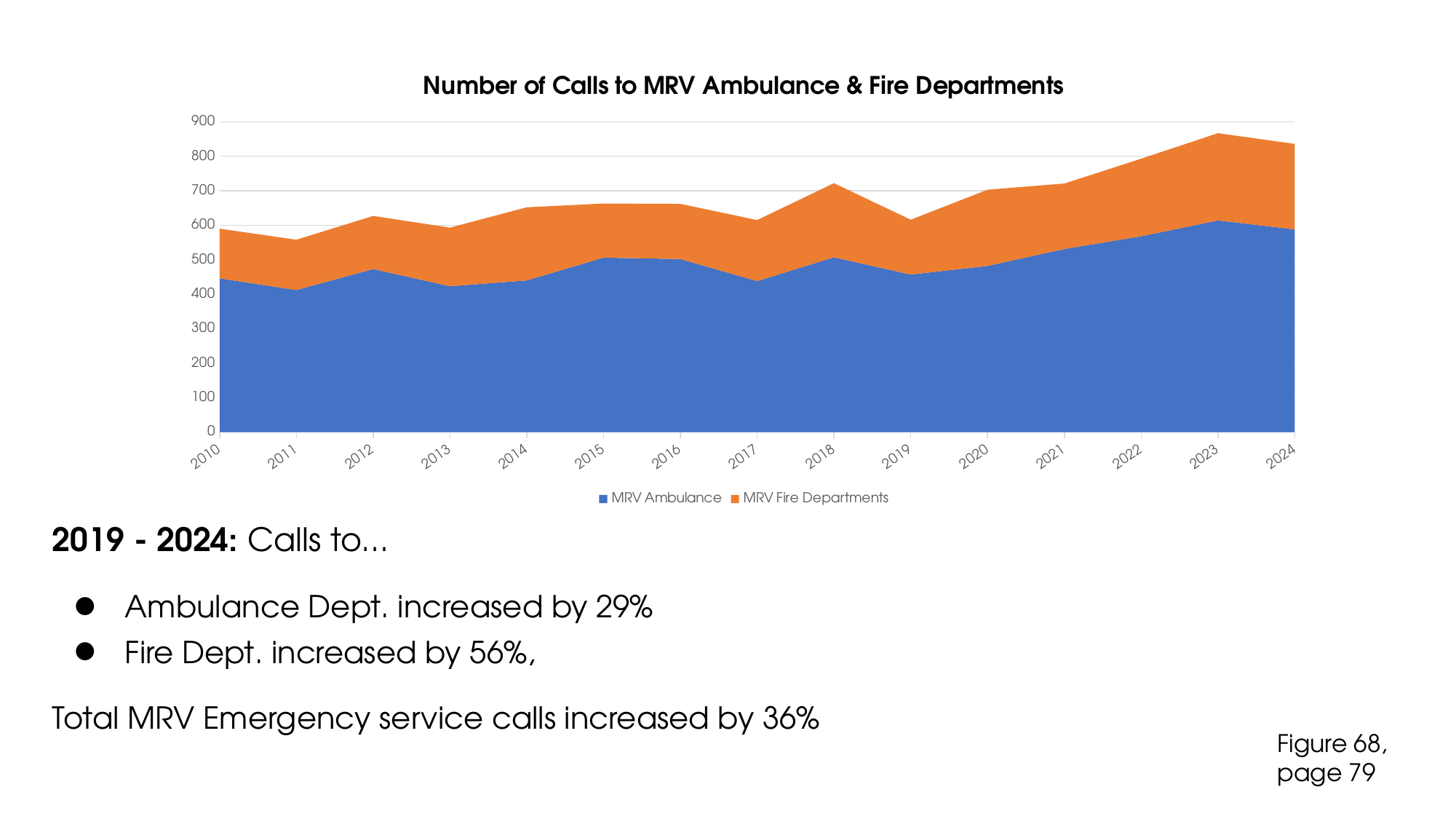

### Chart: Number of Calls to MRV Ambulance & Fire Departments

| Category | MRV Ambulance | MRV Fire Departments |
|---|---|---|
| 2010 | 446.0 | 144.0 |
| 2011 | 412.0 | 146.0 |
| 2012 | 473.0 | 154.0 |
| 2013 | 423.0 | 170.0 |
| 2014 | 440.0 | 212.0 |
| 2015 | 506.0 | 157.0 |
| 2016 | 502.0 | 160.0 |
| 2017 | 438.0 | 177.0 |
| 2018 | 507.0 | 215.0 |
| 2019 | 457.0 | 159.0 |
| 2020 | 482.0 | 221.0 |
| 2021 | 531.0 | 190.0 |
| 2022 | 568.0 | 225.0 |
| 2023 | 614.0 | 253.0 |
| 2024 | 588.0 | 248.0 |
2019 - 2024: Calls to…
Ambulance Dept. increased by 29%
Fire Dept. increased by 56%,
Total MRV Emergency service calls increased by 36%

Figure 68, page 79